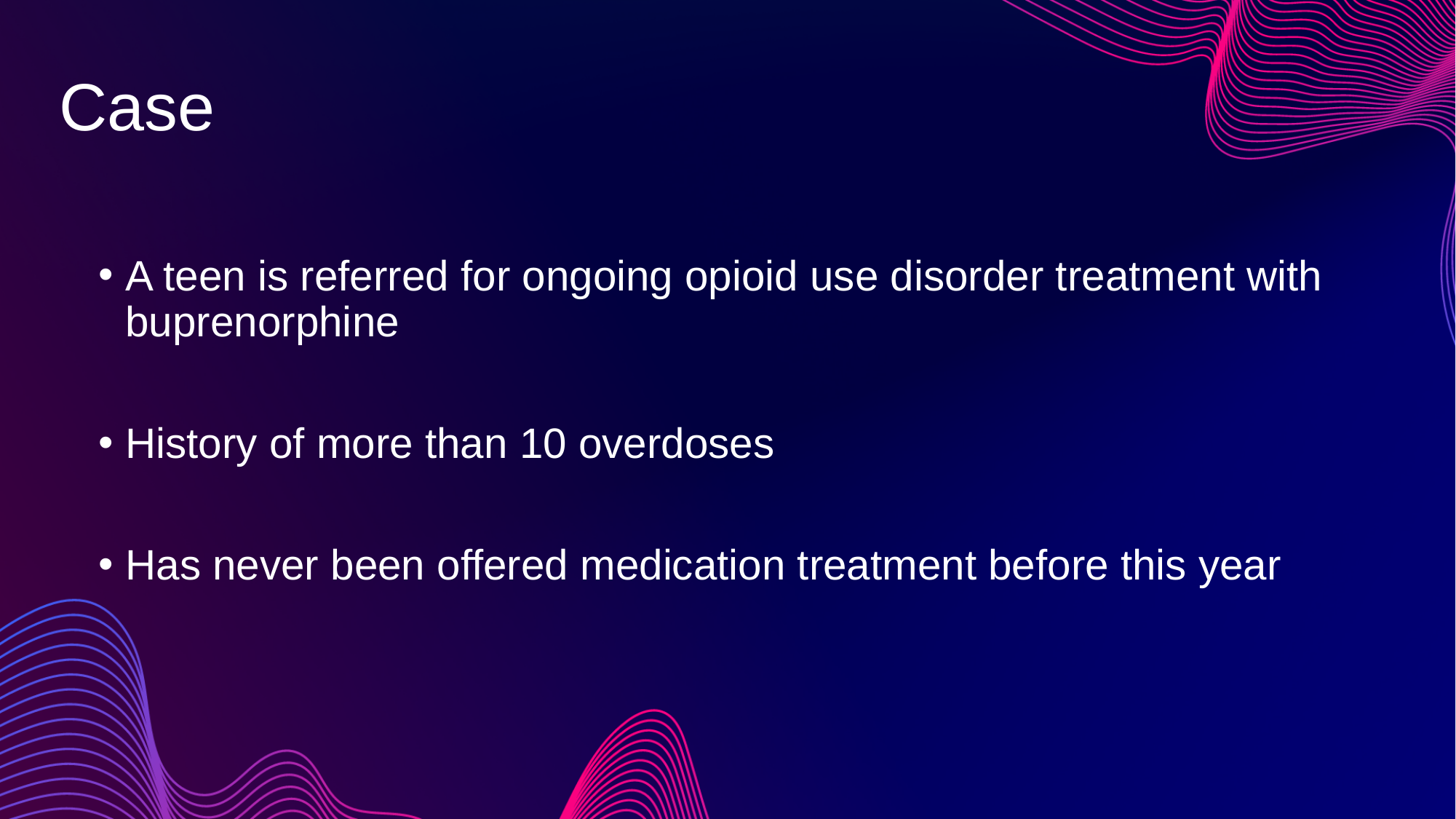

# Case
A teen is referred for ongoing opioid use disorder treatment with buprenorphine

History of more than 10 overdoses

Has never been offered medication treatment before this year